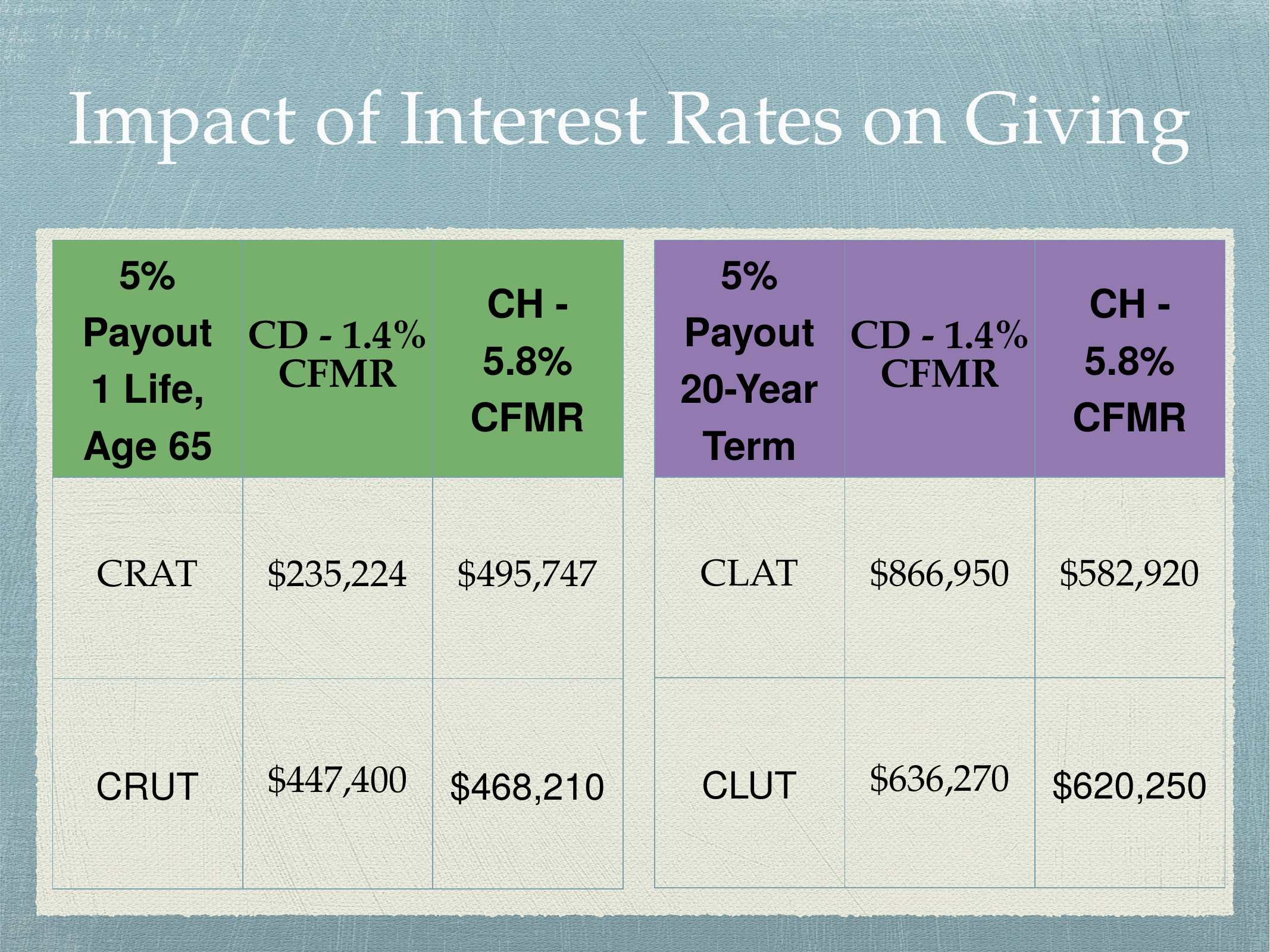

# Impact of Interest Rates on Giving
| 5% Payout 1 Life, Age 65 | CD - 1.4% CFMR | CH - 5.8% CFMR |
| --- | --- | --- |
| CRAT | $235,224 | $495,747 |
| CRUT | $447,400 | $468,210 |
| 5% Payout 20-Year Term | CD - 1.4% CFMR | CH - 5.8% CFMR |
| --- | --- | --- |
| CLAT | $866,950 | $582,920 |
| CLUT | $636,270 | $620,250 |